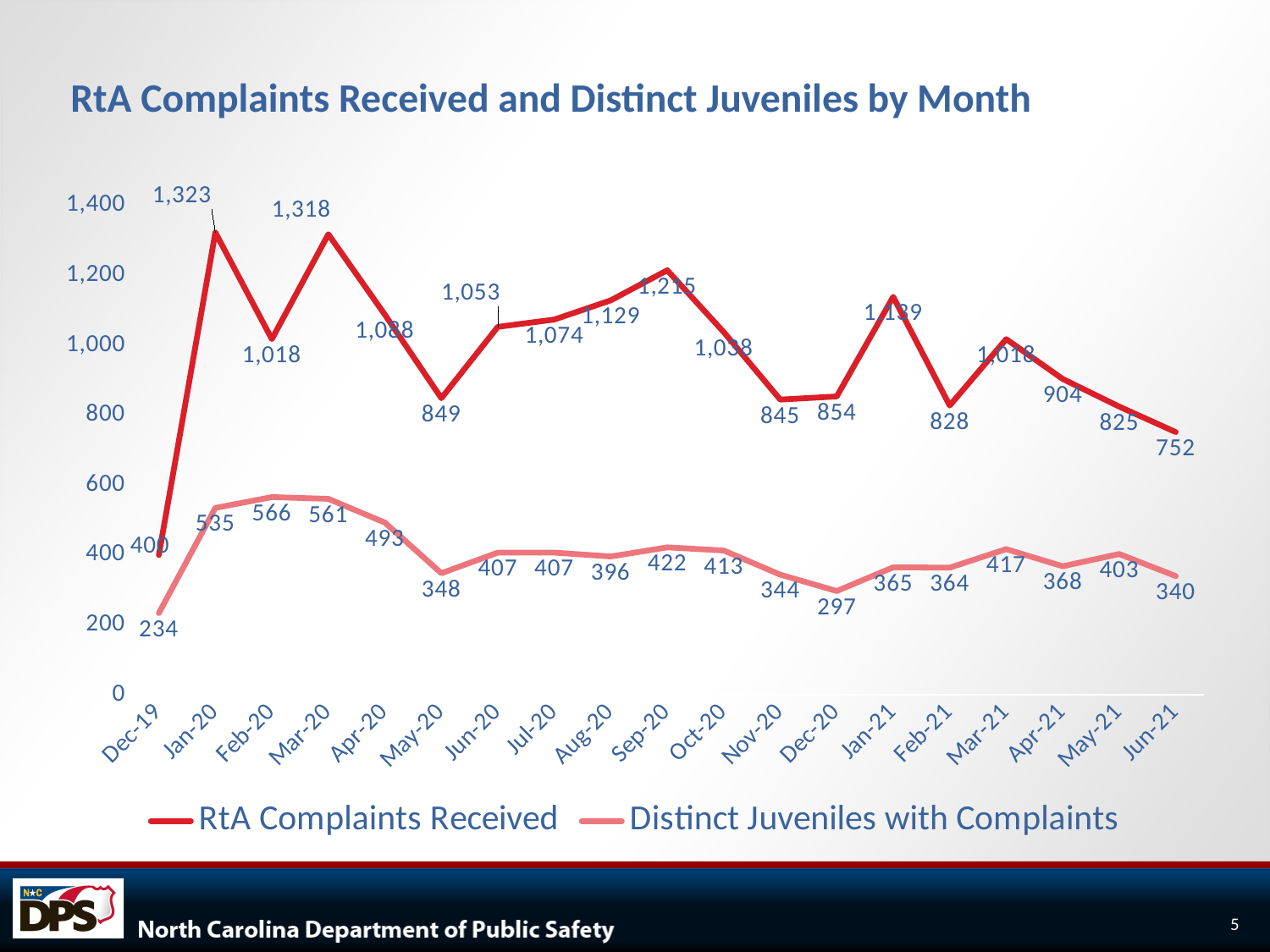

# RtA Complaints Received and Distinct Juveniles by Month

### Chart

| Category | RtA Complaints Received | Distinct Juveniles with Complaints |
|---|---|---|
| 43800 | 400.0 | 234.0 |
| 43831 | 1323.0 | 535.0 |
| 43862 | 1018.0 | 566.0 |
| 43891 | 1318.0 | 561.0 |
| 43922 | 1088.0 | 493.0 |
| 43952 | 849.0 | 348.0 |
| 43983 | 1053.0 | 407.0 |
| 44013 | 1074.0 | 407.0 |
| 44044 | 1129.0 | 396.0 |
| 44075 | 1215.0 | 422.0 |
| 44105 | 1038.0 | 413.0 |
| 44136 | 845.0 | 344.0 |
| 44166 | 854.0 | 297.0 |
| 44197 | 1139.0 | 365.0 |
| 44228 | 828.0 | 364.0 |
| 44256 | 1018.0 | 417.0 |
| 44287 | 904.0 | 368.0 |
| 44317 | 825.0 | 403.0 |
| 44348 | 752.0 | 340.0 |
5